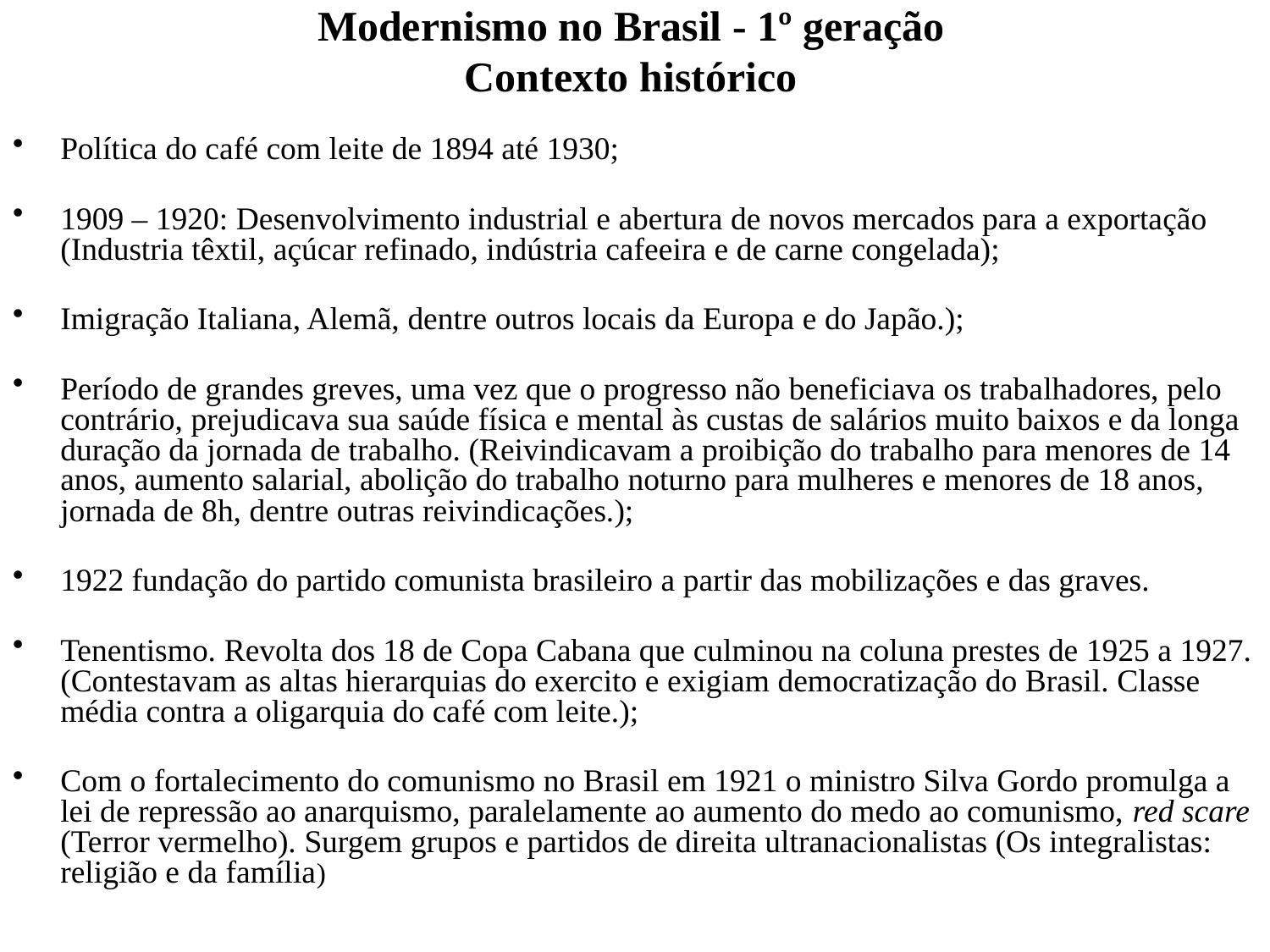

Modernismo no Brasil - 1º geração
 Contexto histórico
Política do café com leite de 1894 até 1930;

1909 – 1920: Desenvolvimento industrial e abertura de novos mercados para a exportação (Industria têxtil, açúcar refinado, indústria cafeeira e de carne congelada);

Imigração Italiana, Alemã, dentre outros locais da Europa e do Japão.);

Período de grandes greves, uma vez que o progresso não beneficiava os trabalhadores, pelo contrário, prejudicava sua saúde física e mental às custas de salários muito baixos e da longa duração da jornada de trabalho. (Reivindicavam a proibição do trabalho para menores de 14 anos, aumento salarial, abolição do trabalho noturno para mulheres e menores de 18 anos, jornada de 8h, dentre outras reivindicações.);

1922 fundação do partido comunista brasileiro a partir das mobilizações e das graves.

Tenentismo. Revolta dos 18 de Copa Cabana que culminou na coluna prestes de 1925 a 1927. (Contestavam as altas hierarquias do exercito e exigiam democratização do Brasil. Classe média contra a oligarquia do café com leite.);

Com o fortalecimento do comunismo no Brasil em 1921 o ministro Silva Gordo promulga a lei de repressão ao anarquismo, paralelamente ao aumento do medo ao comunismo, red scare (Terror vermelho). Surgem grupos e partidos de direita ultranacionalistas (Os integralistas: religião e da família)